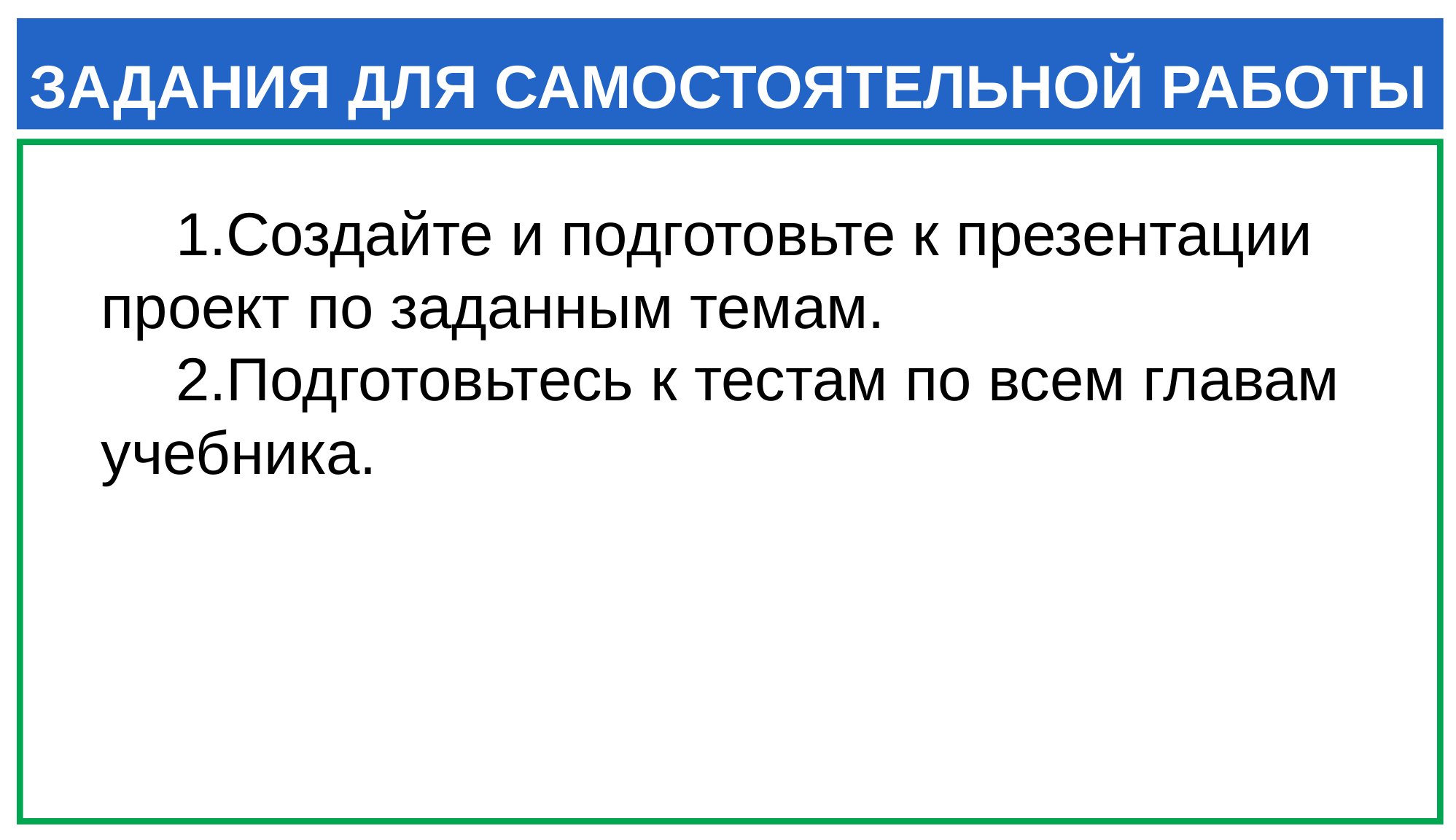

ЗАДАНИЯ ДЛЯ САМОСТОЯТЕЛЬНОЙ РАБОТЫ
Создайте и подготовьте к презентации проект по заданным темам.
Подготовьтесь к тестам по всем главам учебника.